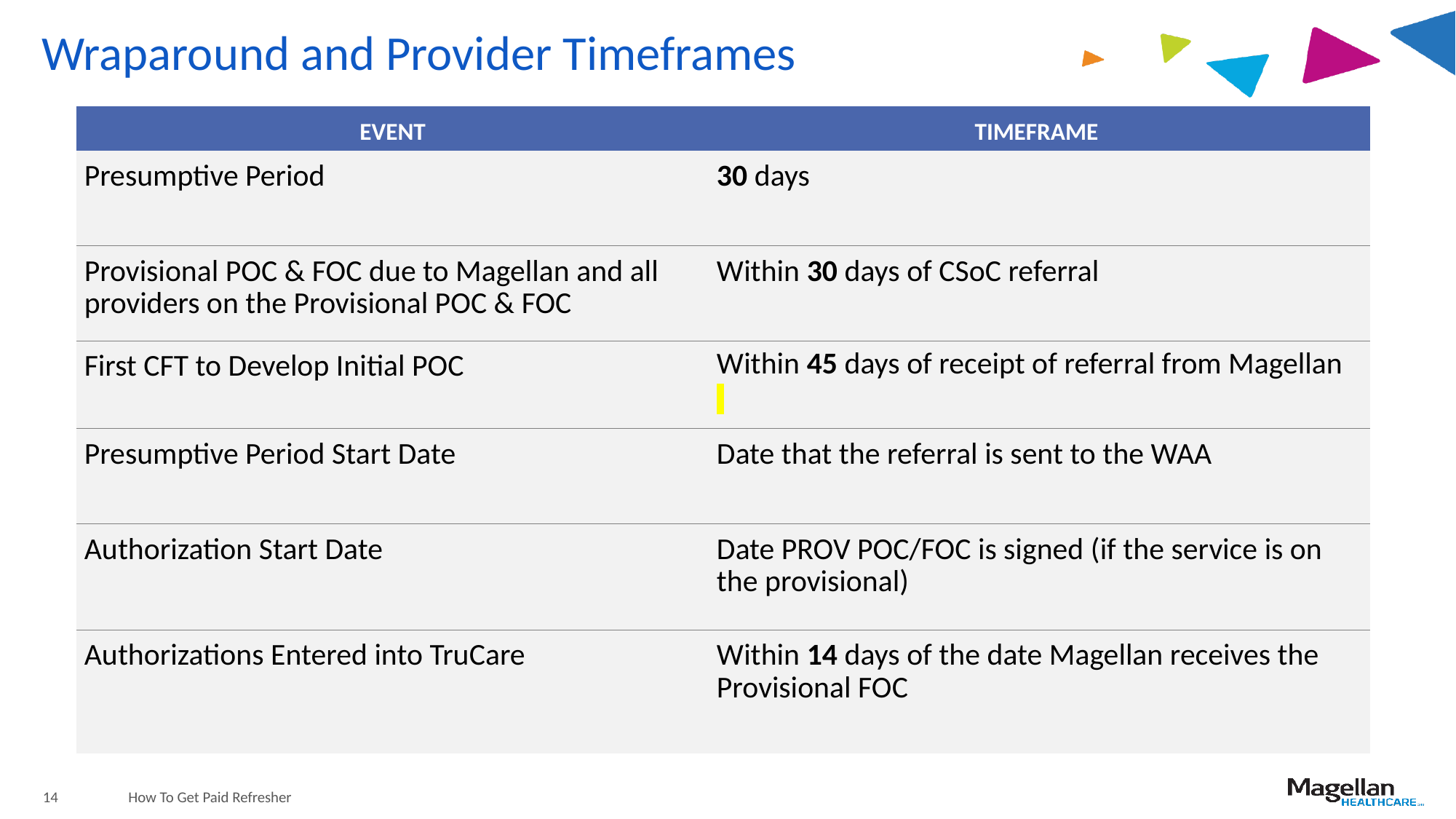

# Wraparound and Provider Timeframes
| EVENT | TIMEFRAME |
| --- | --- |
| Presumptive Period | 30 days |
| Provisional POC & FOC due to Magellan and all providers on the Provisional POC & FOC | Within 30 days of CSoC referral |
| First CFT to Develop Initial POC | Within 45 days of receipt of referral from Magellan |
| Presumptive Period Start Date | Date that the referral is sent to the WAA |
| Authorization Start Date | Date PROV POC/FOC is signed (if the service is on the provisional) |
| Authorizations Entered into TruCare | Within 14 days of the date Magellan receives the Provisional FOC |
14
How To Get Paid Refresher